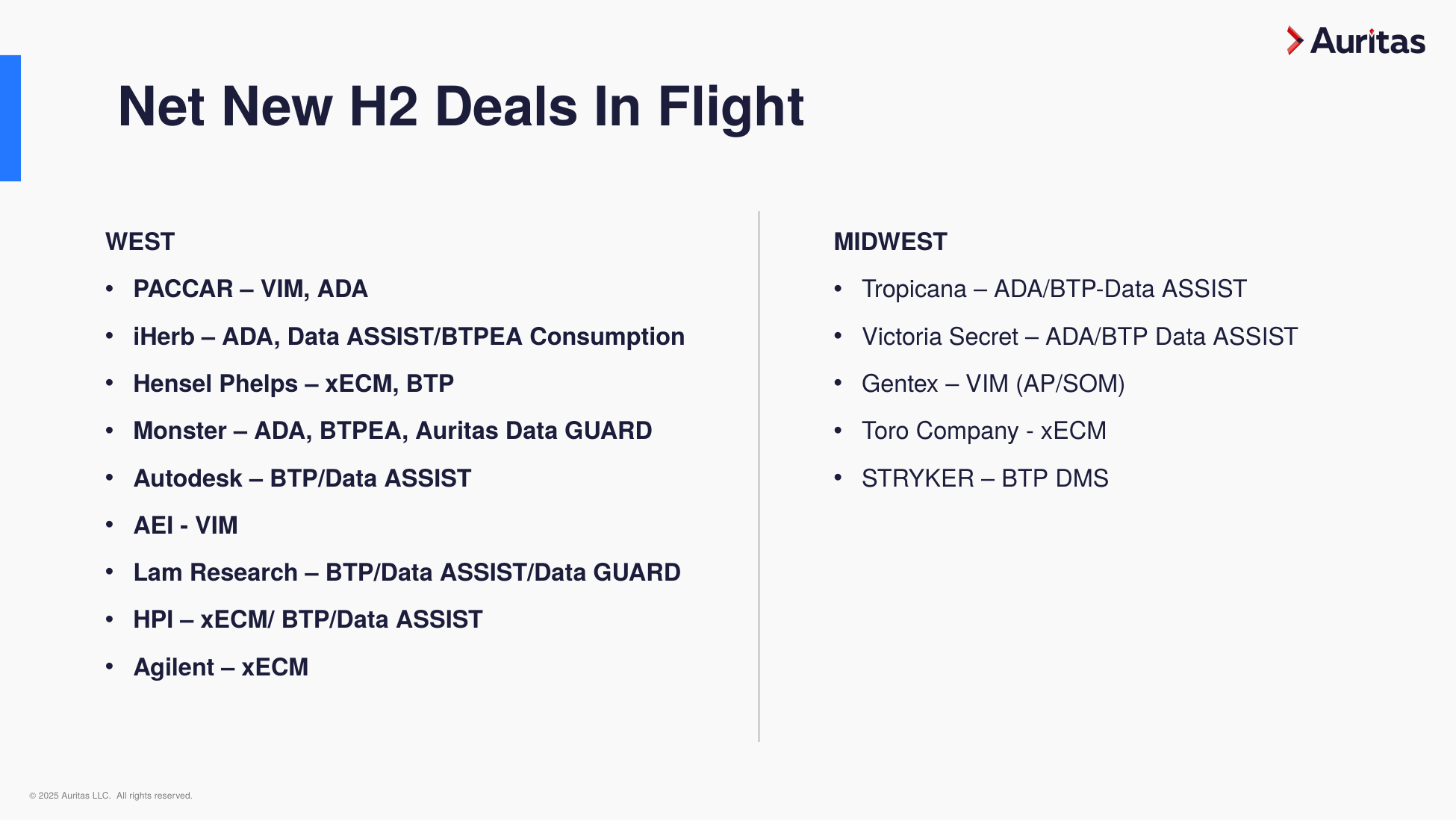

Net New H2 Deals In Flight
WEST
PACCAR – VIM, ADA
iHerb – ADA, Data ASSIST/BTPEA Consumption
Hensel Phelps – xECM, BTP
Monster – ADA, BTPEA, Auritas Data GUARD
Autodesk – BTP/Data ASSIST
AEI - VIM
Lam Research – BTP/Data ASSIST/Data GUARD
HPI – xECM/ BTP/Data ASSIST
Agilent – xECM

MIDWEST
Tropicana – ADA/BTP-Data ASSIST
Victoria Secret – ADA/BTP Data ASSIST
Gentex – VIM (AP/SOM)
Toro Company - xECM
STRYKER – BTP DMS